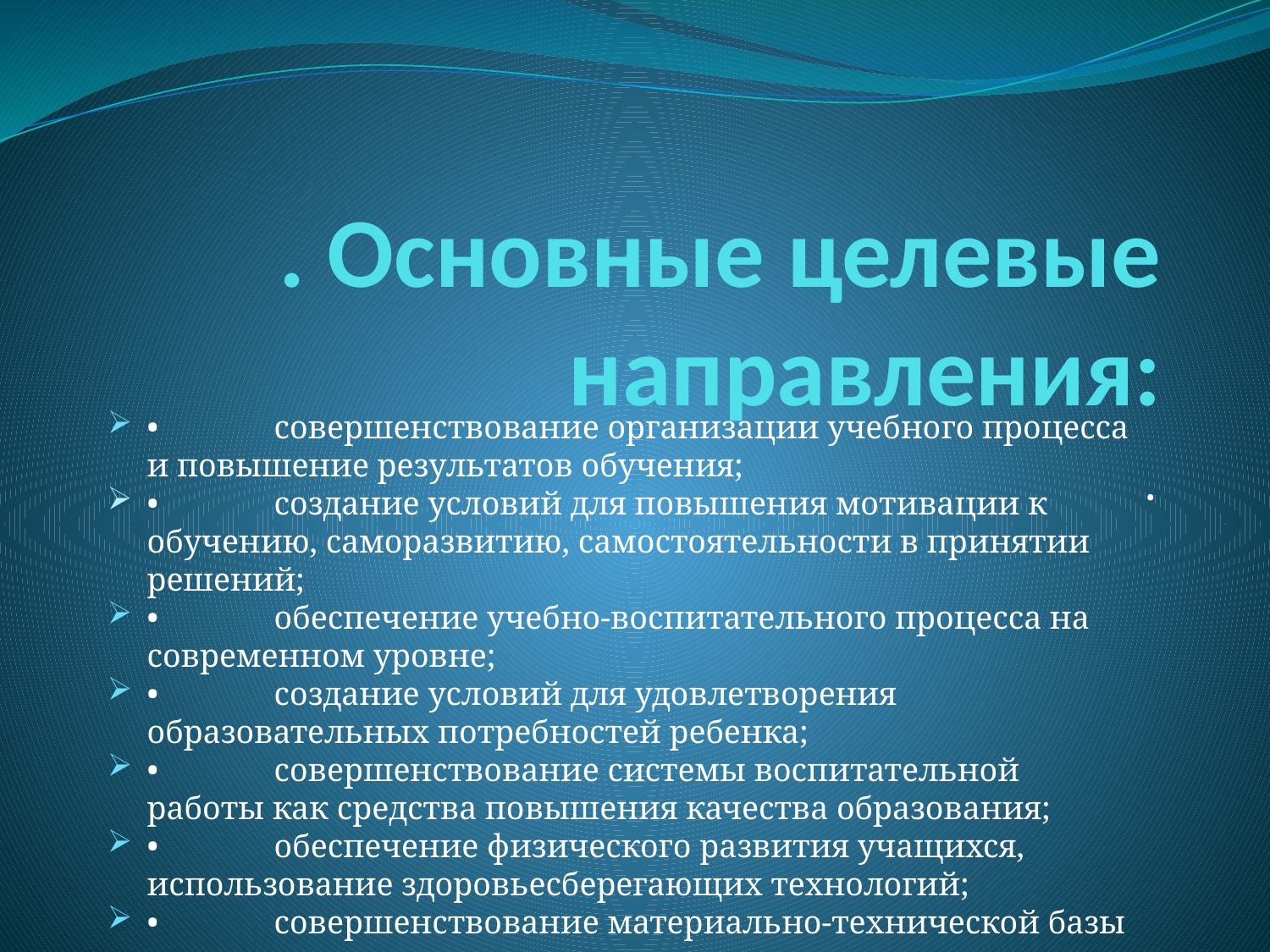

# . Основные целевые направления:
•	совершенствование организации учебного процесса и повышение результатов обучения;
•	создание условий для повышения мотивации к обучению, саморазвитию, самостоятельности в принятии решений;
•	обеспечение учебно-воспитательного процесса на современном уровне;
•	создание условий для удовлетворения образовательных потребностей ребенка;
•	совершенствование системы воспитательной работы как средства повышения качества образования;
•	обеспечение физического развития учащихся, использование здоровьесберегающих технологий;
•	совершенствование материально-технической базы школы.

.